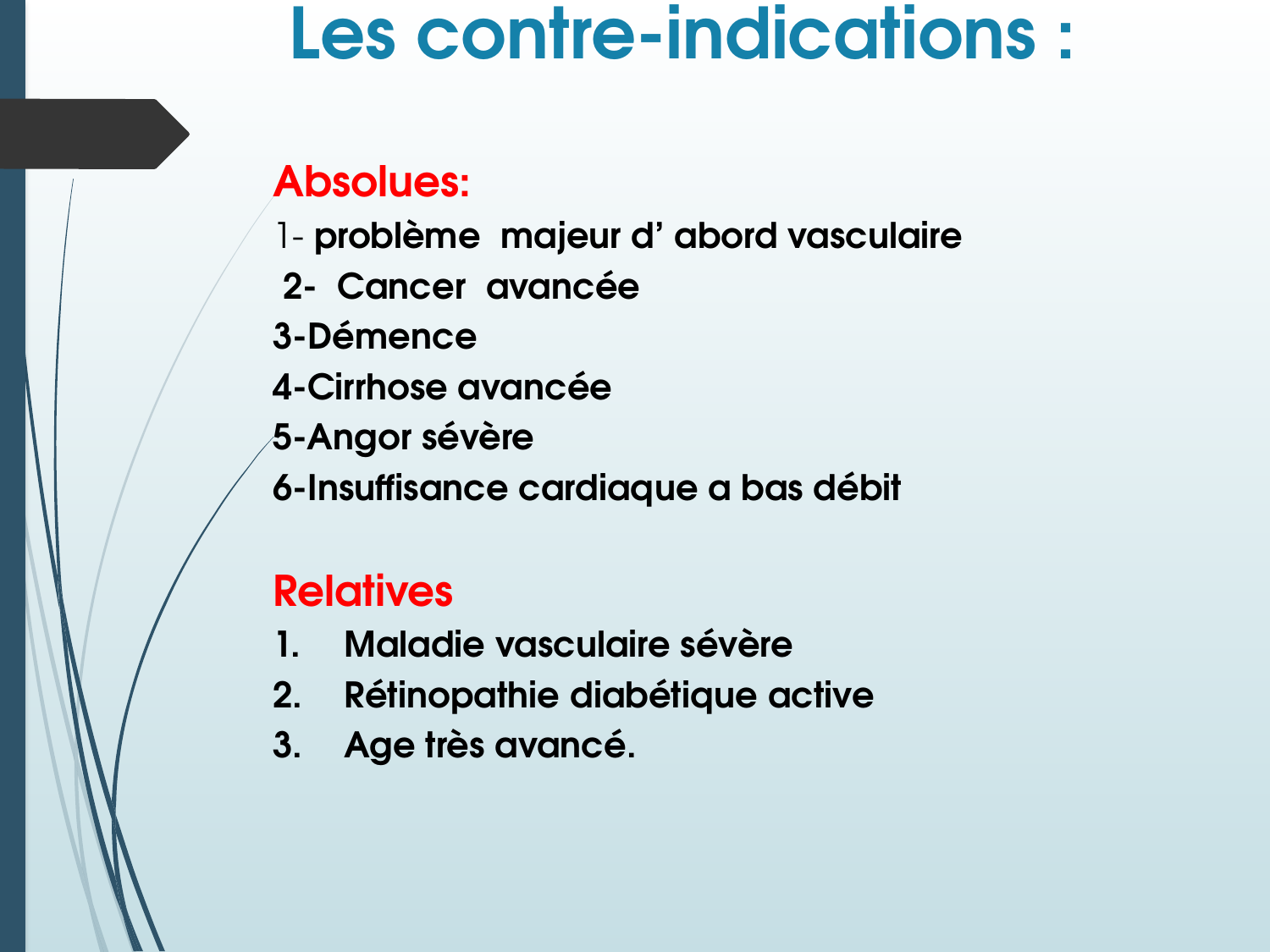

# Les contre-indications :
Absolues:
1- problème  majeur d’ abord vasculaire
 2-  Cancer  avancée
3-Démence
4-Cirrhose avancée
5-Angor sévère
6-Insuffisance cardiaque a bas débit

Relatives
Maladie vasculaire sévère
Rétinopathie diabétique active
Age très avancé.